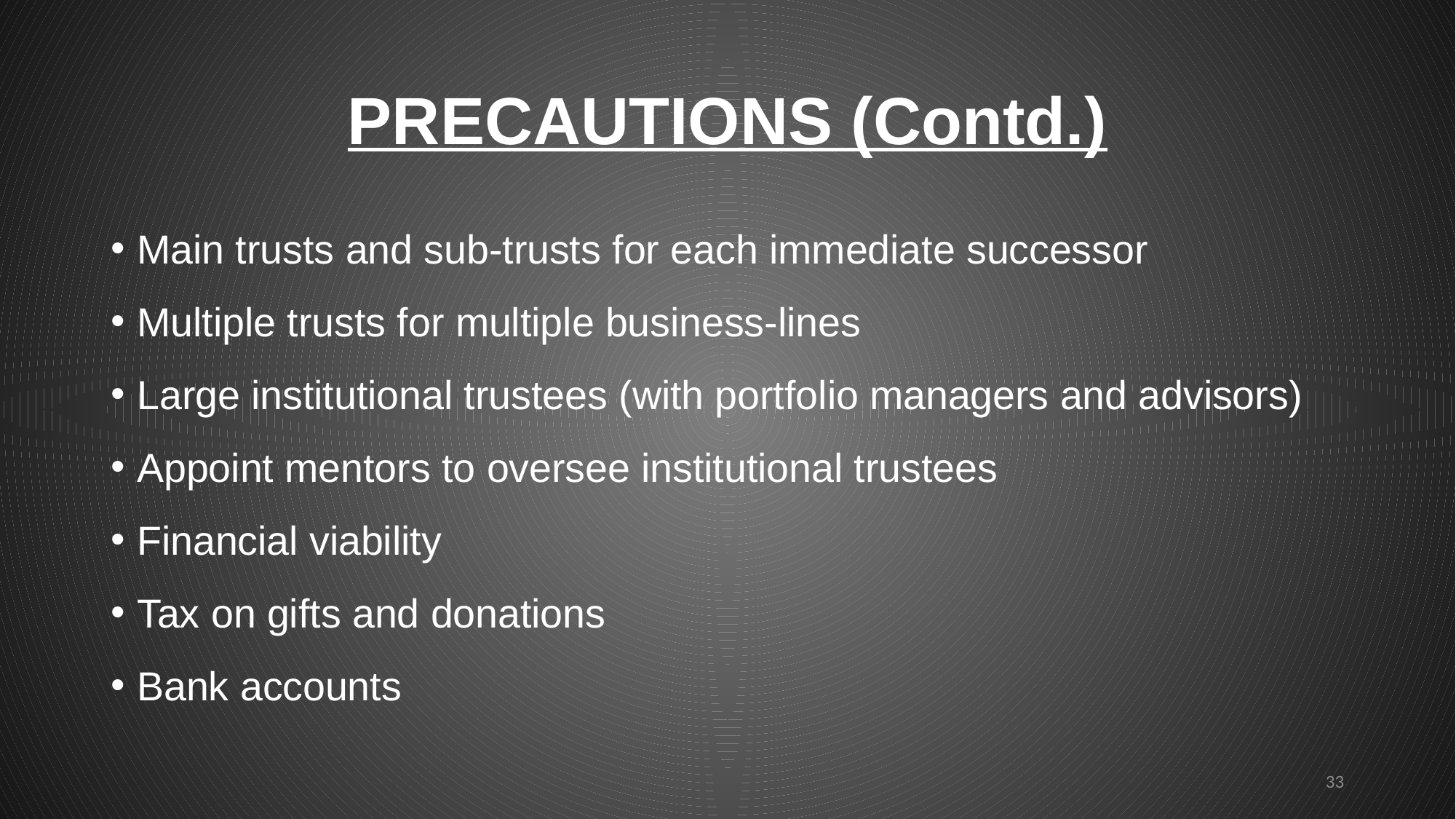

# PRECAUTIONS (Contd.)
Main trusts and sub-trusts for each immediate successor
Multiple trusts for multiple business-lines
Large institutional trustees (with portfolio managers and advisors)
Appoint mentors to oversee institutional trustees
Financial viability
Tax on gifts and donations
Bank accounts

33